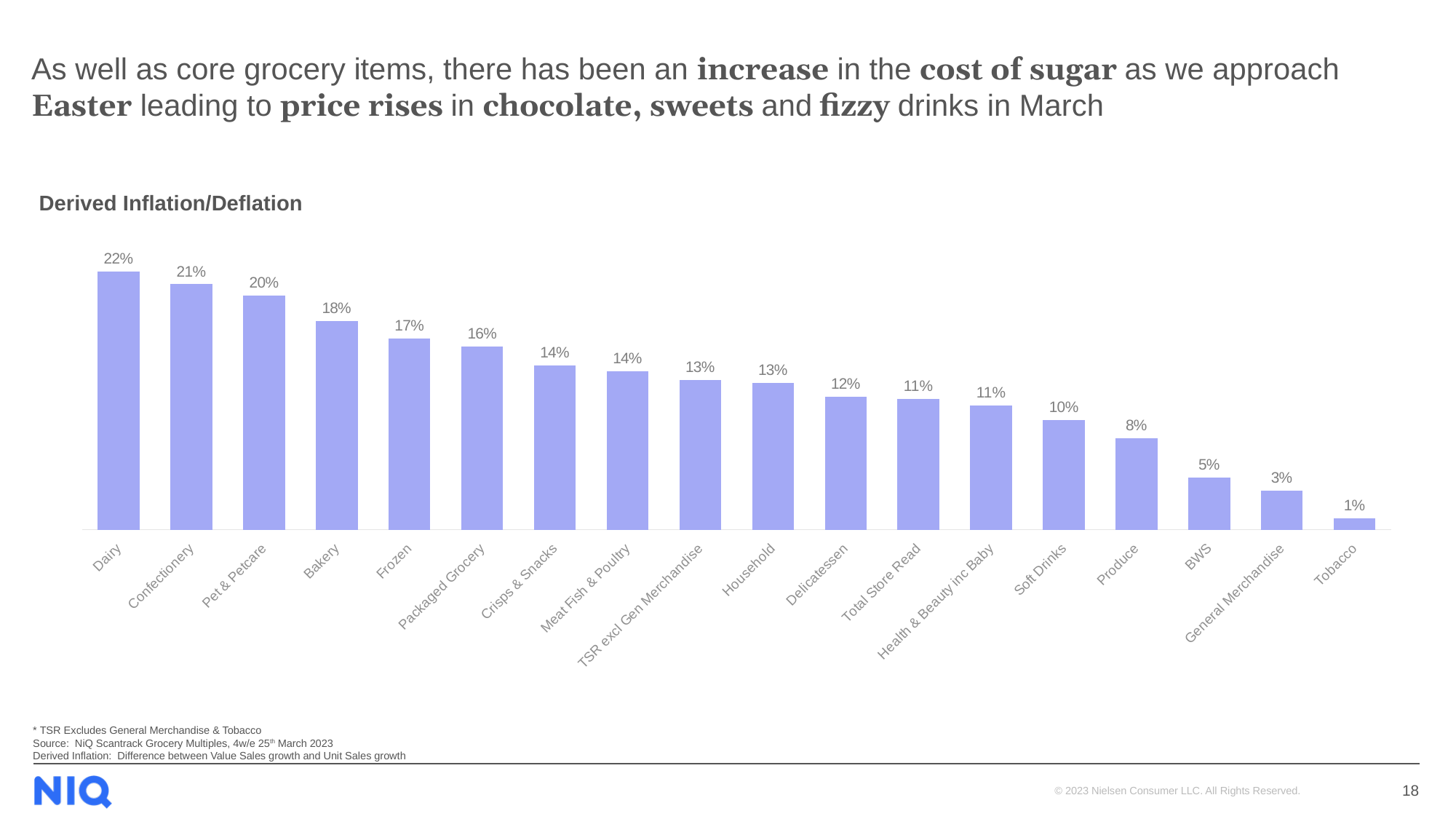

# As well as core grocery items, there has been an increase in the cost of sugar as we approach Easter leading to price rises in chocolate, sweets and fizzy drinks in March
Derived Inflation/Deflation

### Chart

| Category | Derived Inflation |
|---|---|
| Dairy | 0.223 |
| Confectionery | 0.212 |
| Pet & Petcare | 0.202 |
| Bakery | 0.18 |
| Frozen | 0.165 |
| Packaged Grocery | 0.158 |
| Crisps & Snacks | 0.142 |
| Meat Fish & Poultry | 0.137 |
| TSR excl Gen Merchandise | 0.129 |
| Household | 0.127 |
| Delicatessen | 0.115 |
| Total Store Read | 0.113 |
| Health & Beauty inc Baby | 0.107 |
| Soft Drinks | 0.095 |
| Produce | 0.079 |
| BWS | 0.045 |
| General Merchandise | 0.034 |
| Tobacco | 0.01 |
* TSR Excludes General Merchandise & Tobacco
Source:  NiQ Scantrack Grocery Multiples, 4w/e 25th March 2023
Derived Inflation:  Difference between Value Sales growth and Unit Sales growth
18